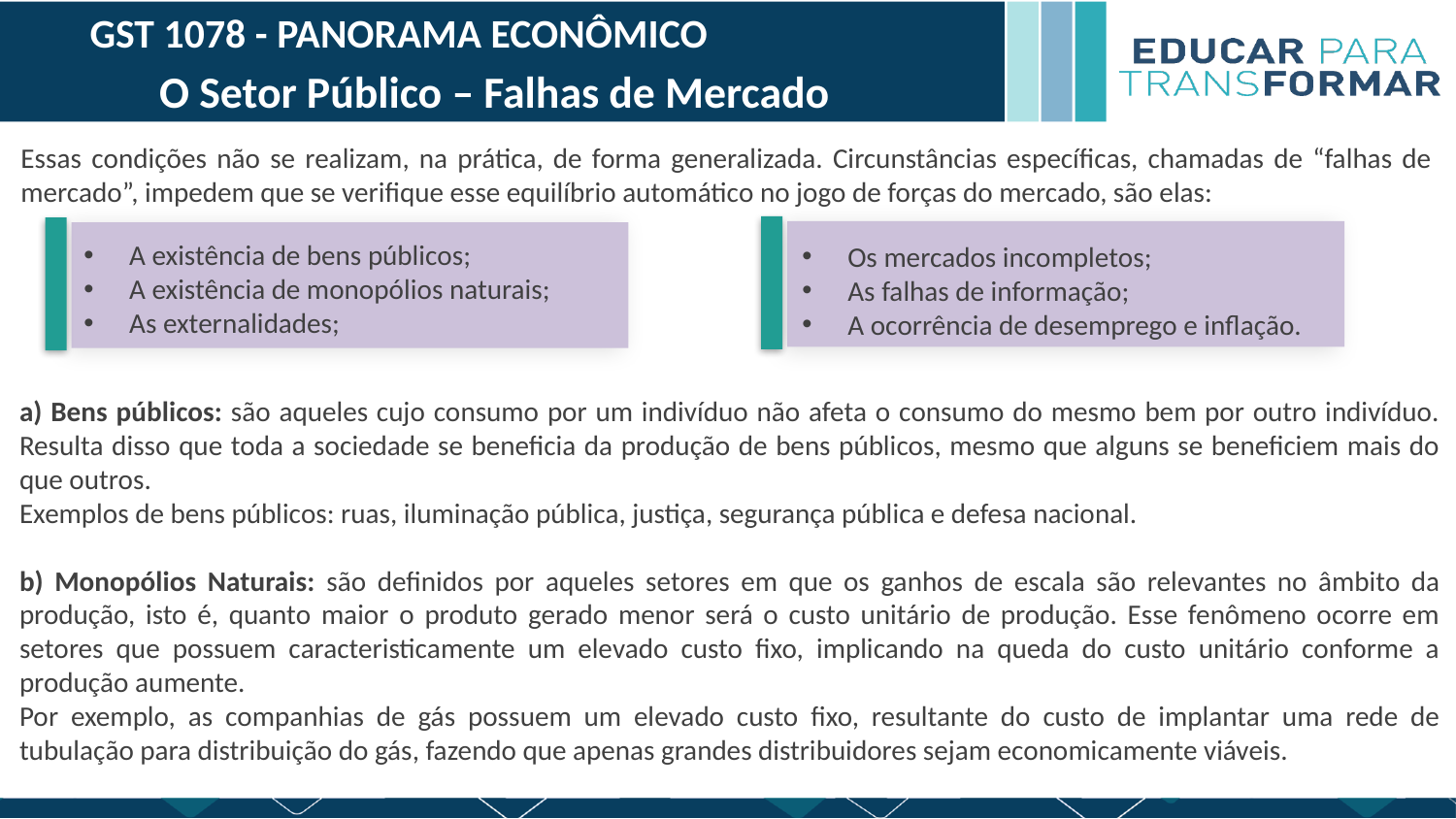

GST 1078 - PANORAMA ECONÔMICO
O Setor Público – Falhas de Mercado
Essas condições não se realizam, na prática, de forma generalizada. Circunstâncias específicas, chamadas de “falhas de mercado”, impedem que se verifique esse equilíbrio automático no jogo de forças do mercado, são elas:

A existência de bens públicos;
A existência de monopólios naturais;
As externalidades;
Os mercados incompletos;
As falhas de informação;
A ocorrência de desemprego e inflação.
a) Bens públicos: são aqueles cujo consumo por um indivíduo não afeta o consumo do mesmo bem por outro indivíduo. Resulta disso que toda a sociedade se beneficia da produção de bens públicos, mesmo que alguns se beneficiem mais do que outros.
Exemplos de bens públicos: ruas, iluminação pública, justiça, segurança pública e defesa nacional.

b) Monopólios Naturais: são definidos por aqueles setores em que os ganhos de escala são relevantes no âmbito da produção, isto é, quanto maior o produto gerado menor será o custo unitário de produção. Esse fenômeno ocorre em setores que possuem caracteristicamente um elevado custo fixo, implicando na queda do custo unitário conforme a produção aumente.
Por exemplo, as companhias de gás possuem um elevado custo fixo, resultante do custo de implantar uma rede de tubulação para distribuição do gás, fazendo que apenas grandes distribuidores sejam economicamente viáveis.